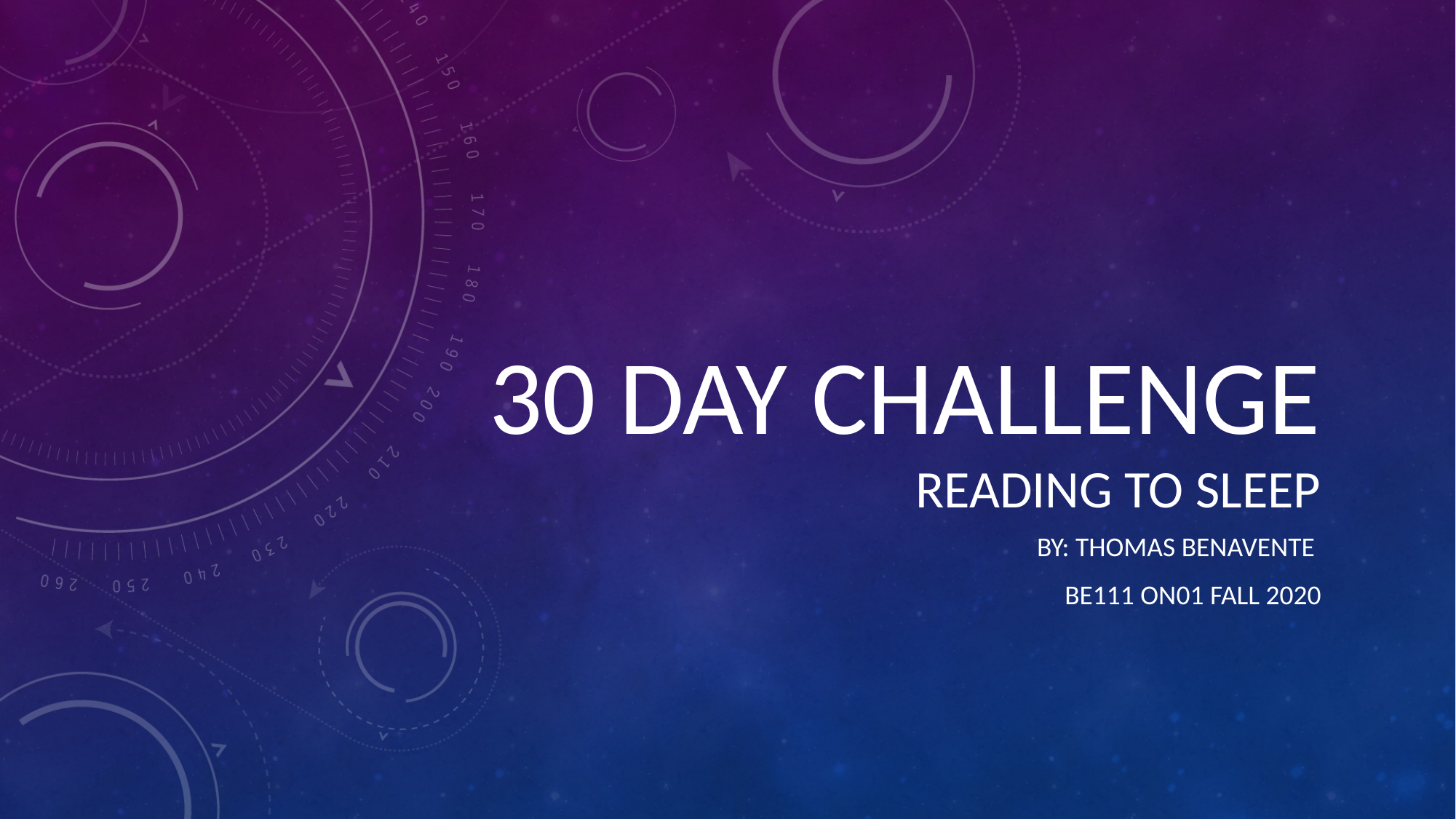

# 30 Day Challenge Reading to sleep
By: Thomas Benavente
BE111 ON01 Fall 2020